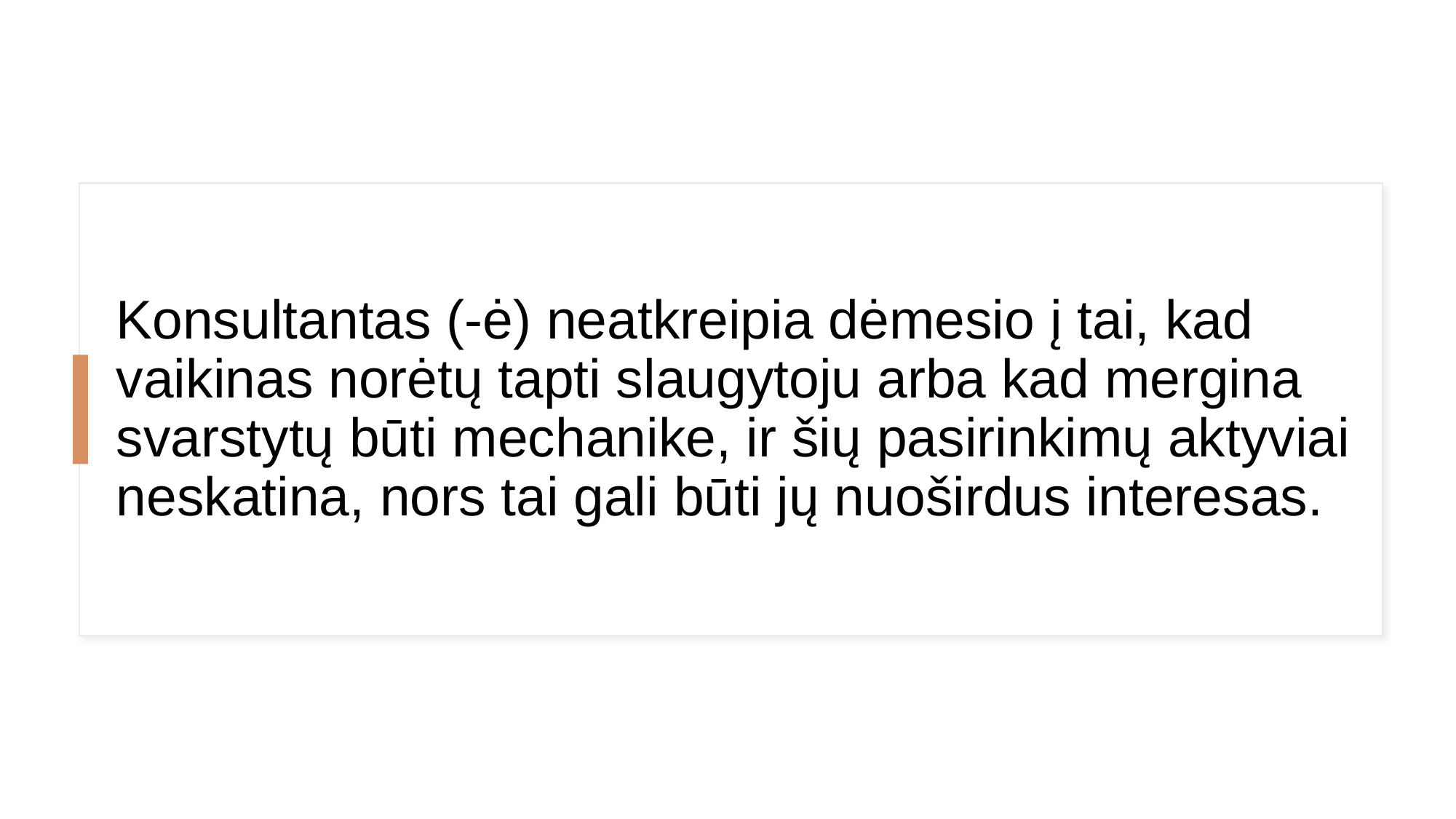

# Konsultantas (-ė) neatkreipia dėmesio į tai, kad vaikinas norėtų tapti slaugytoju arba kad mergina svarstytų būti mechanike, ir šių pasirinkimų aktyviai neskatina, nors tai gali būti jų nuoširdus interesas.